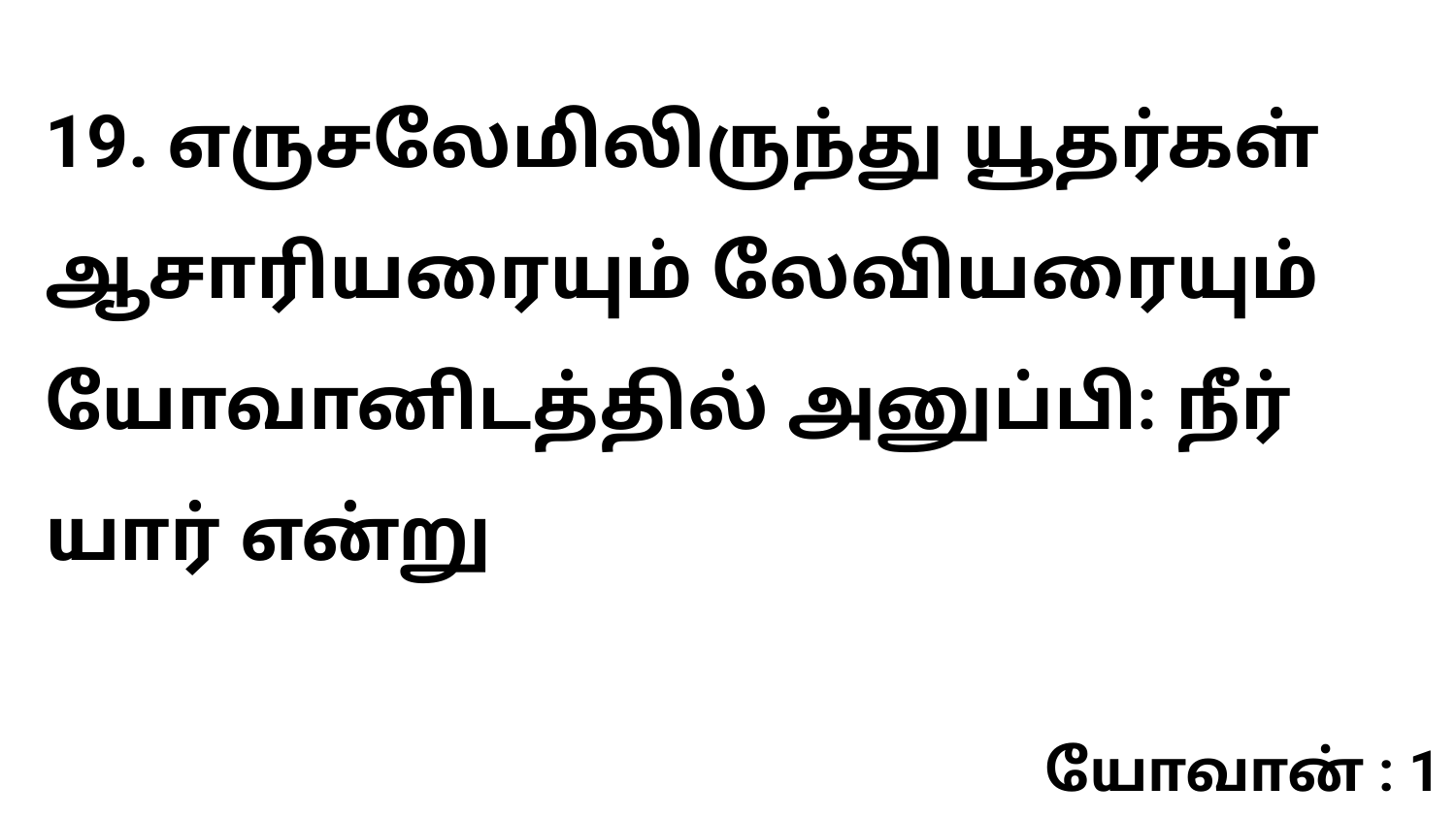

19. எருசலேமிலிருந்து யூதர்கள் ஆசாரியரையும் லேவியரையும் யோவானிடத்தில் அனுப்பி: நீர் யார் என்று
யோவான் : 1